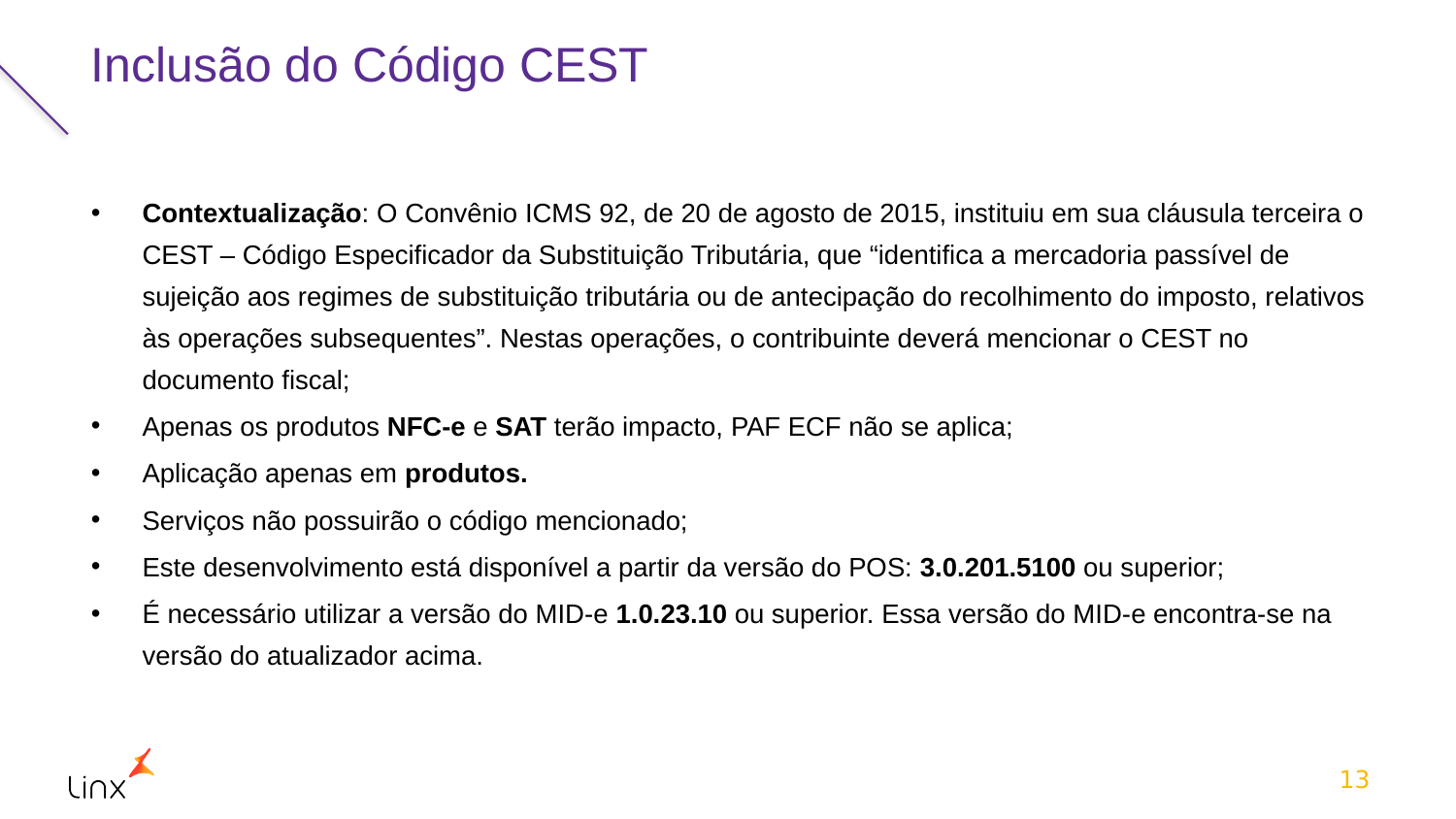

# Inclusão do Código CEST
Contextualização: O Convênio ICMS 92, de 20 de agosto de 2015, instituiu em sua cláusula terceira o CEST – Código Especificador da Substituição Tributária, que “identifica a mercadoria passível de sujeição aos regimes de substituição tributária ou de antecipação do recolhimento do imposto, relativos às operações subsequentes”. Nestas operações, o contribuinte deverá mencionar o CEST no documento fiscal;
Apenas os produtos NFC-e e SAT terão impacto, PAF ECF não se aplica;
Aplicação apenas em produtos.
Serviços não possuirão o código mencionado;
Este desenvolvimento está disponível a partir da versão do POS: 3.0.201.5100 ou superior;
É necessário utilizar a versão do MID-e 1.0.23.10 ou superior. Essa versão do MID-e encontra-se na versão do atualizador acima.

13